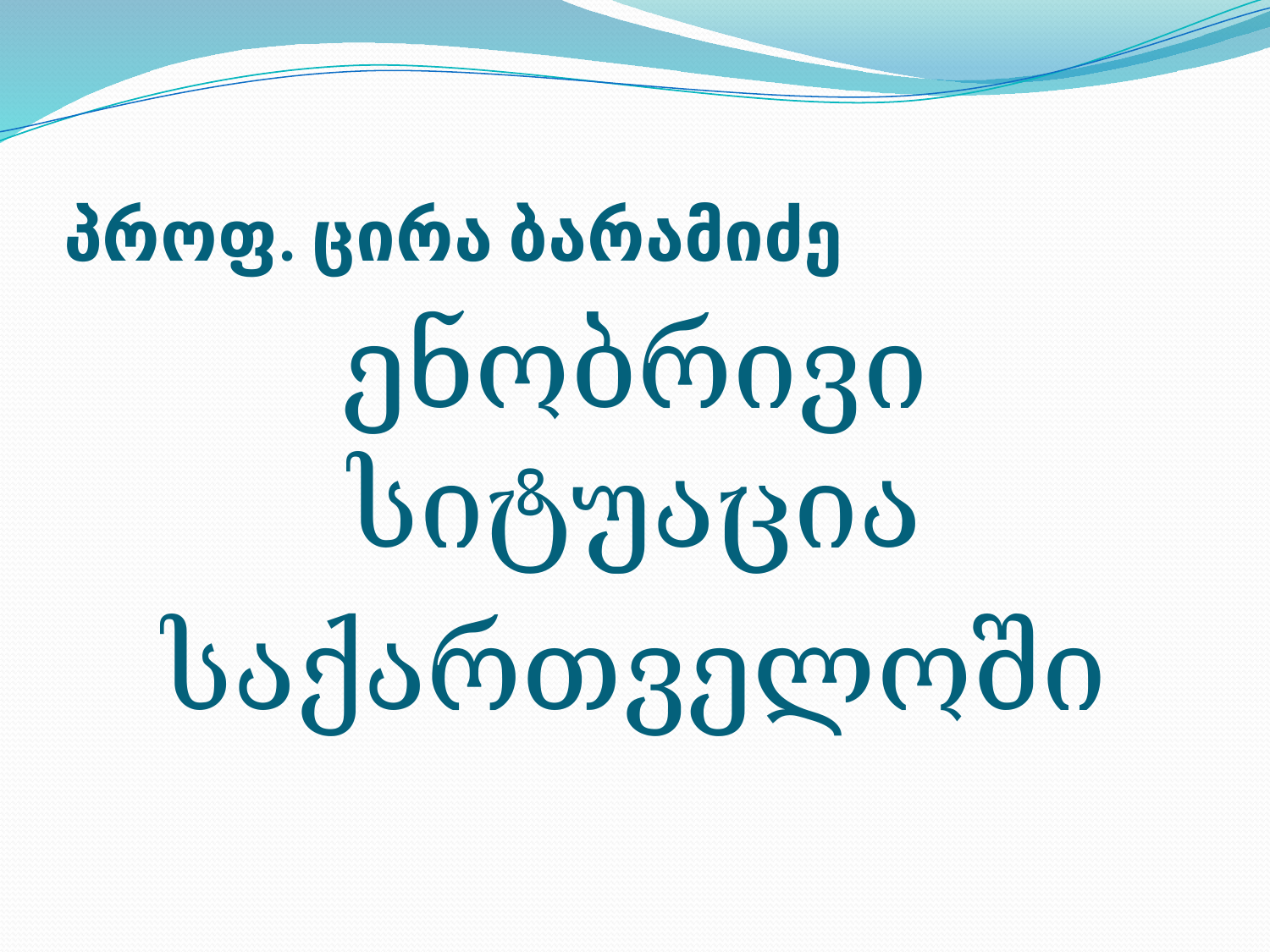

# პროფ. ცირა ბარამიძე
ენობრივი სიტუაცია
საქართველოში